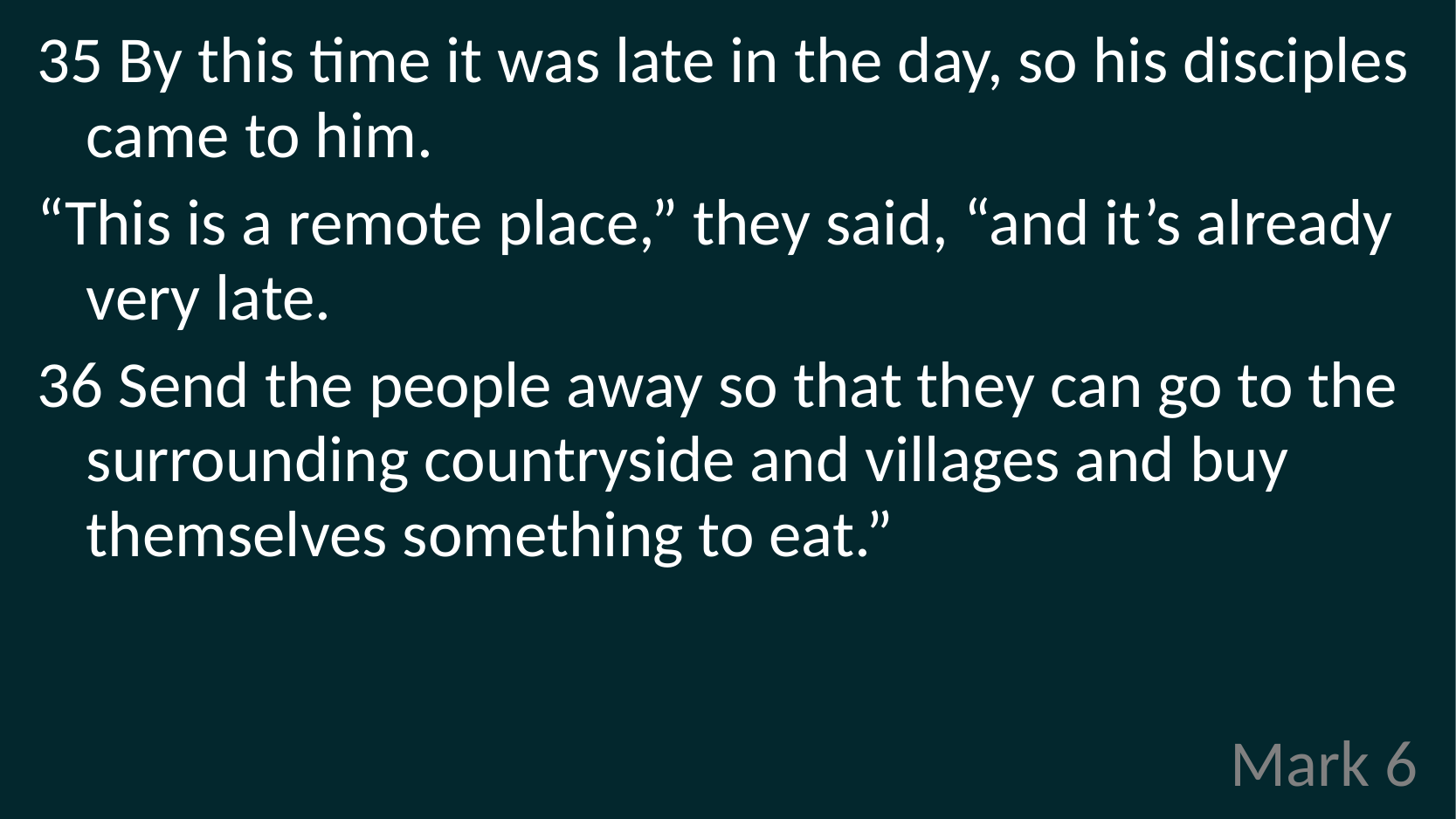

35 By this time it was late in the day, so his disciples came to him.
“This is a remote place,” they said, “and it’s already very late.
36 Send the people away so that they can go to the surrounding countryside and villages and buy themselves something to eat.”
# Mark 6